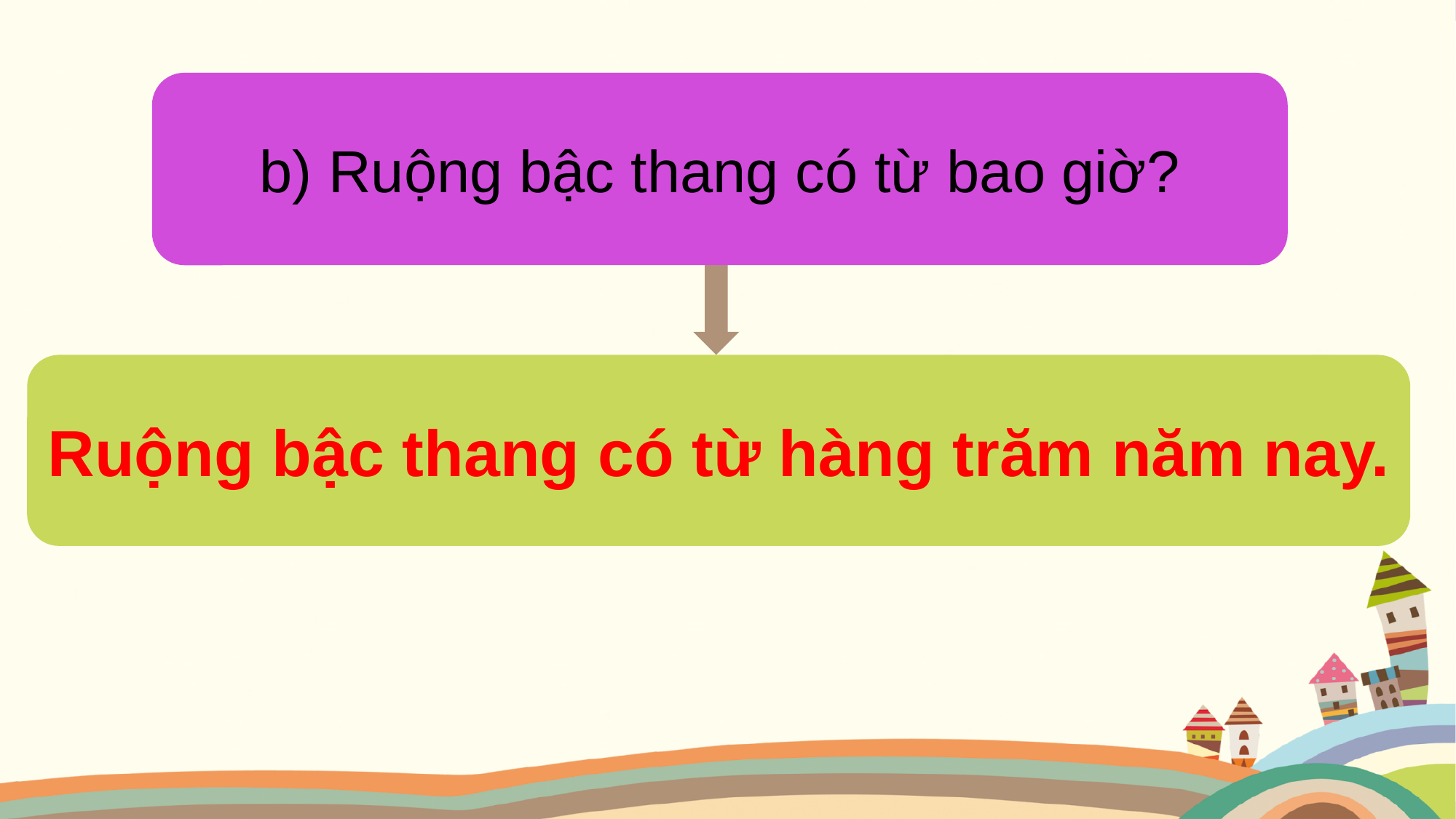

b) Ruộng bậc thang có từ bao giờ?

Ruộng bậc thang có từ hàng trăm năm nay.